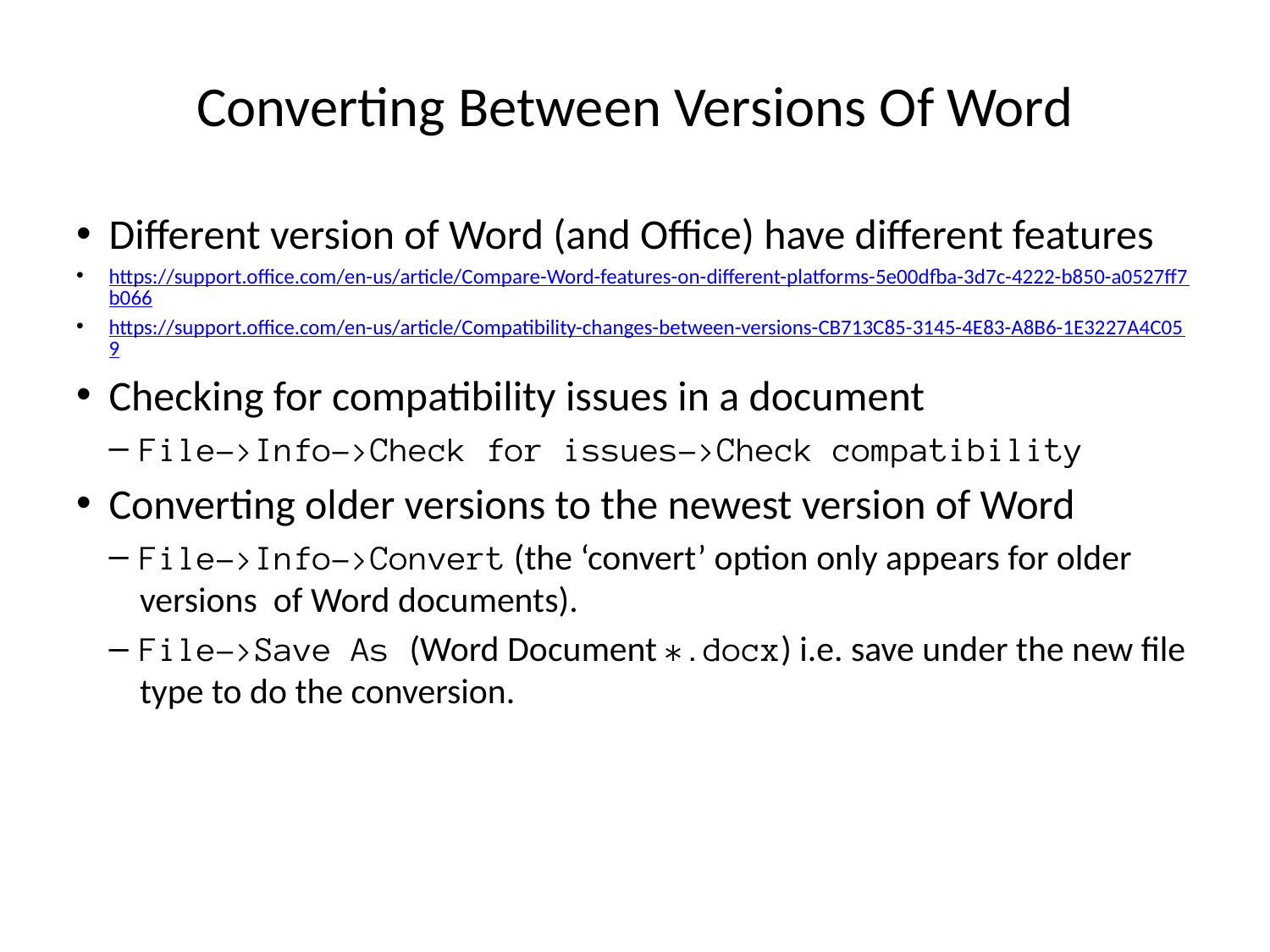

# Converting Between Versions Of Word
Different version of Word (and Office) have different features
https://support.office.com/en-us/article/Compare-Word-features-on-different-platforms-5e00dfba-3d7c-4222-b850-a0527ff7b066
https://support.office.com/en-us/article/Compatibility-changes-between-versions-CB713C85-3145-4E83-A8B6-1E3227A4C059
Checking for compatibility issues in a document
File->Info->Check for issues->Check compatibility
Converting older versions to the newest version of Word
File->Info->Convert (the ‘convert’ option only appears for older versions  of Word documents).
File->Save As (Word Document *.docx) i.e. save under the new file type to do the conversion.